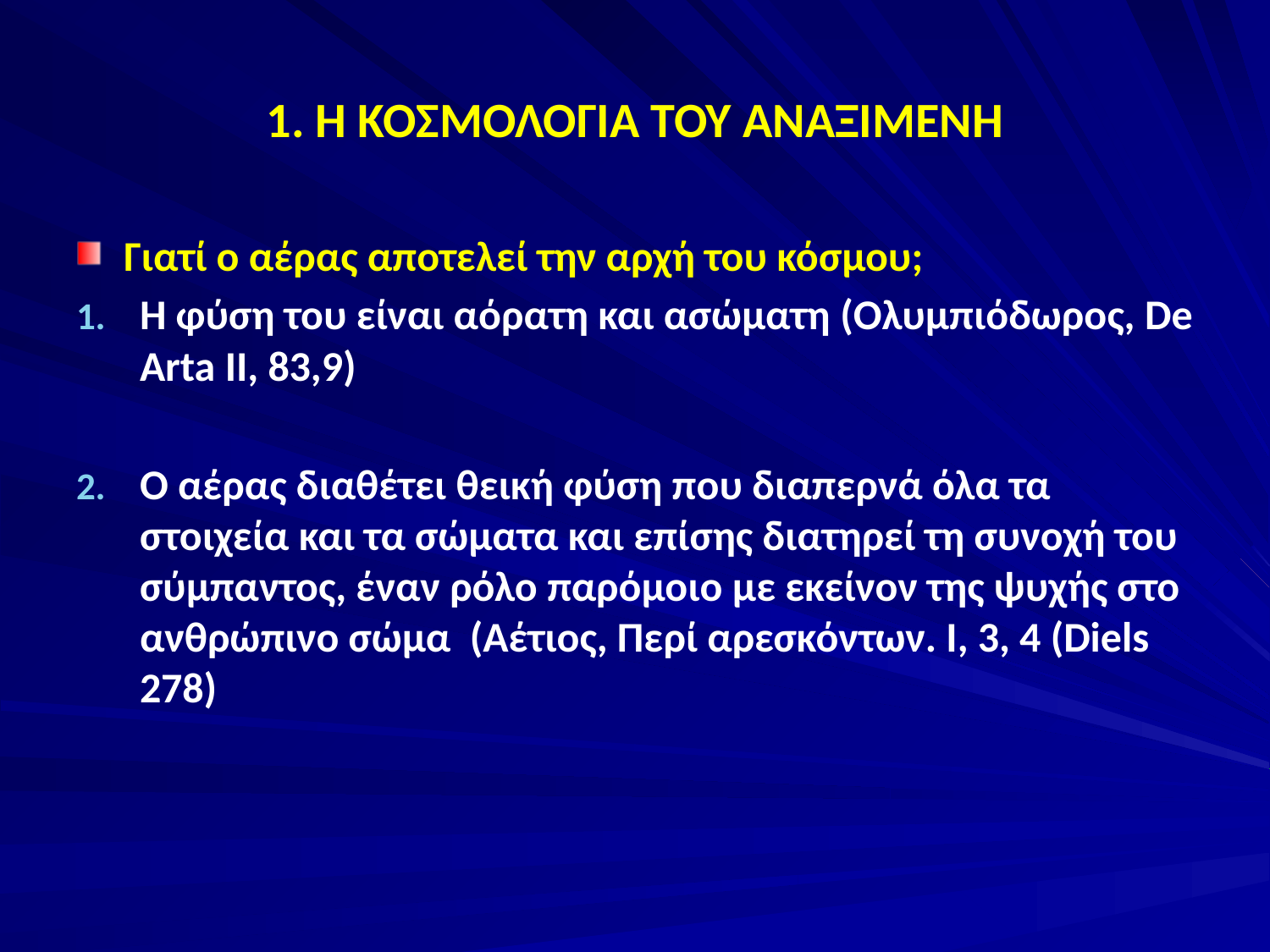

# 1. Η ΚΟΣΜΟΛΟΓΙΑ ΤΟΥ ΑΝΑΞΙΜΕΝΗ
Γιατί ο αέρας αποτελεί την αρχή του κόσμου;
Η φύση του είναι αόρατη και ασώματη (Ολυμπιόδωρος, De Arta ΙΙ, 83,9)

O αέρας διαθέτει θεική φύση που διαπερνά όλα τα στοιχεία και τα σώματα και επίσης διατηρεί τη συνοχή του σύμπαντος, έναν ρόλο παρόμοιο με εκείνον της ψυχής στο ανθρώπινο σώμα  (Αέτιος, Περί αρεσκόντων. I, 3, 4 (Diels 278)